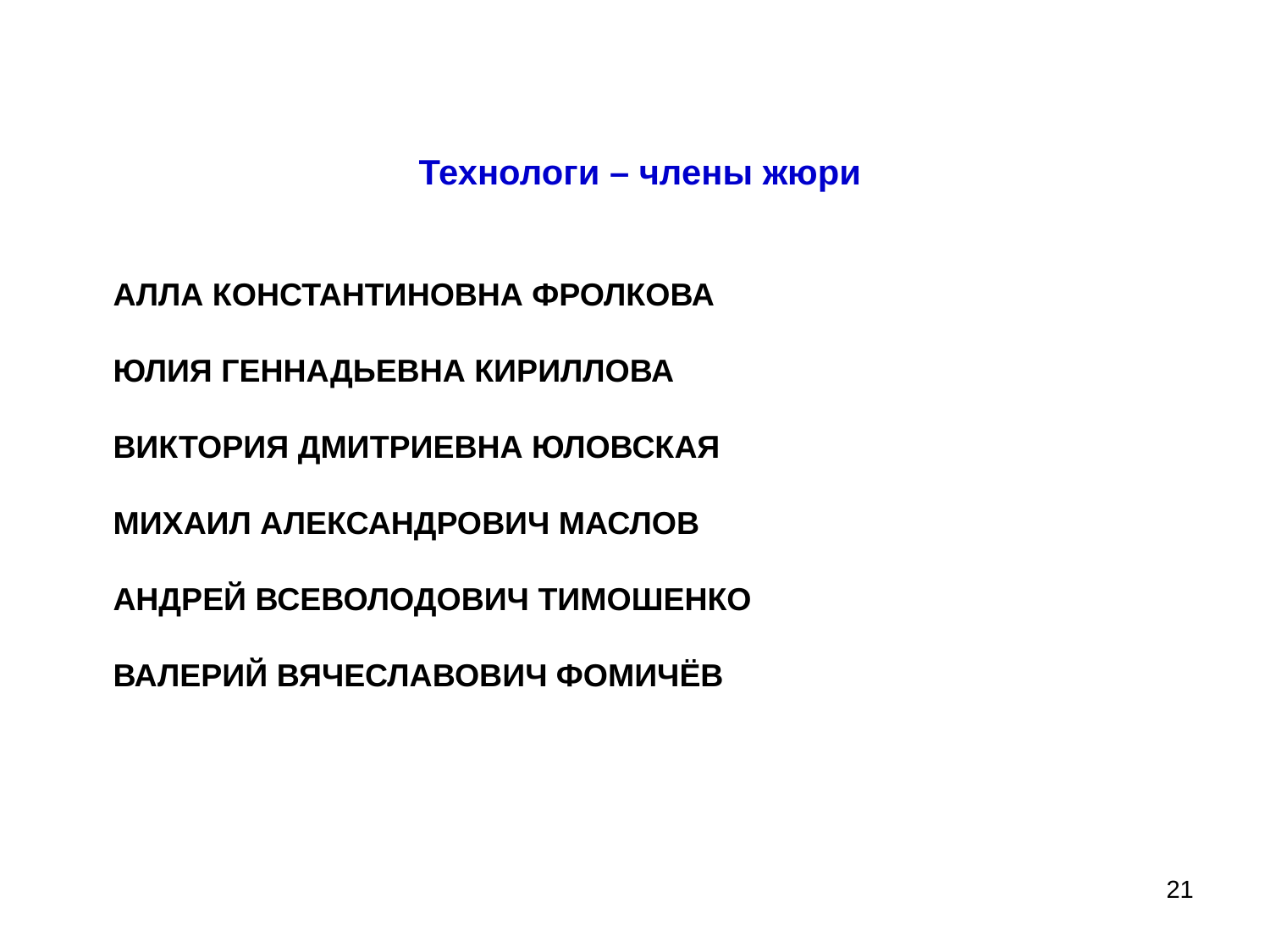

Технологи – члены жюри
# Алла константиновна фролкова Юлия геннадьевна кириллова виктория дмитриевна юловская михаил александрович маслов андрей всеволодович Тимошенко валерий вячеславович фомичёв
21